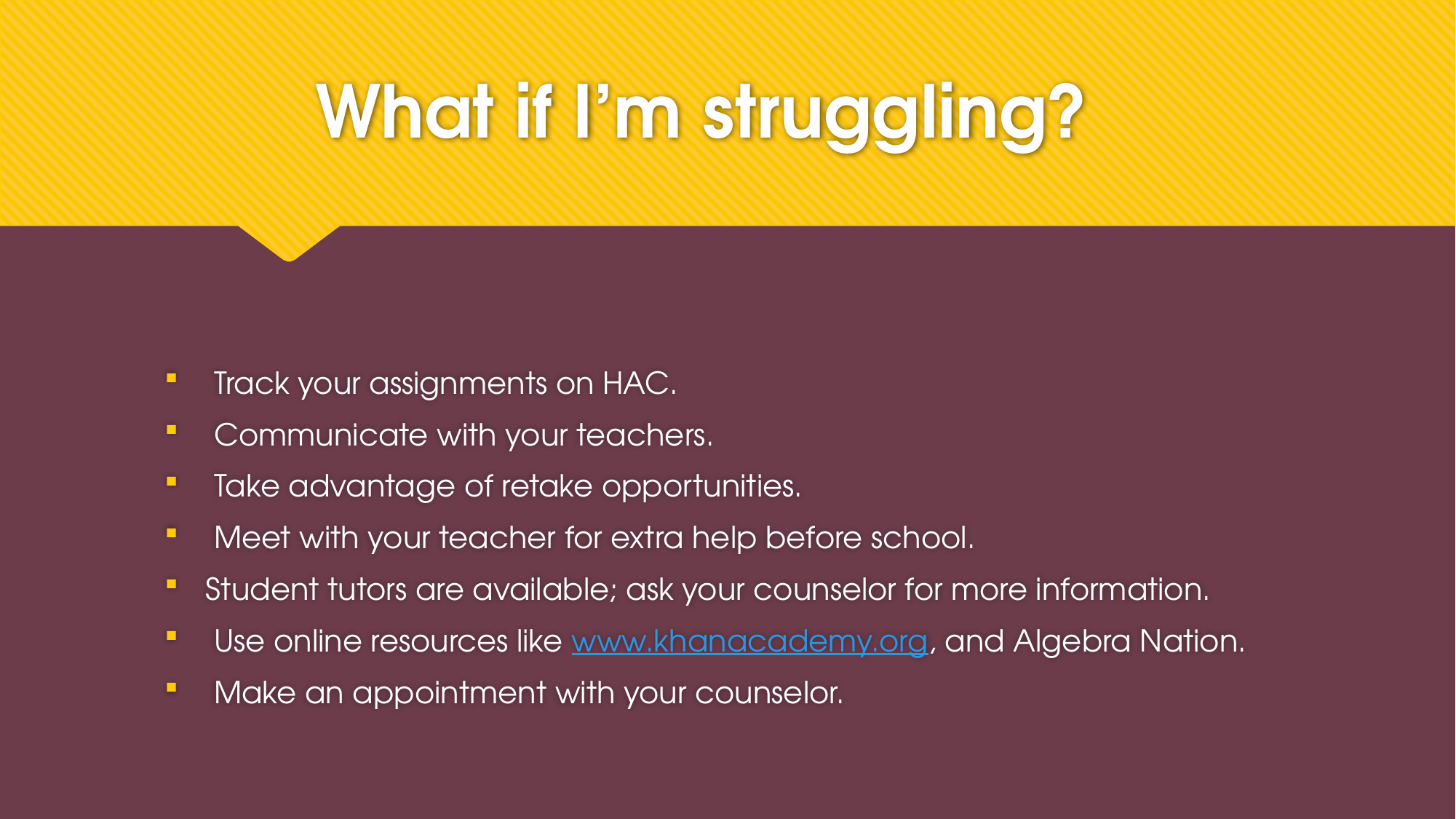

# What if I’m struggling?
 Track your assignments on HAC.
 Communicate with your teachers.
 Take advantage of retake opportunities.
 Meet with your teacher for extra help before school.
Student tutors are available; ask your counselor for more information.
 Use online resources like www.khanacademy.org, and Algebra Nation.
 Make an appointment with your counselor.